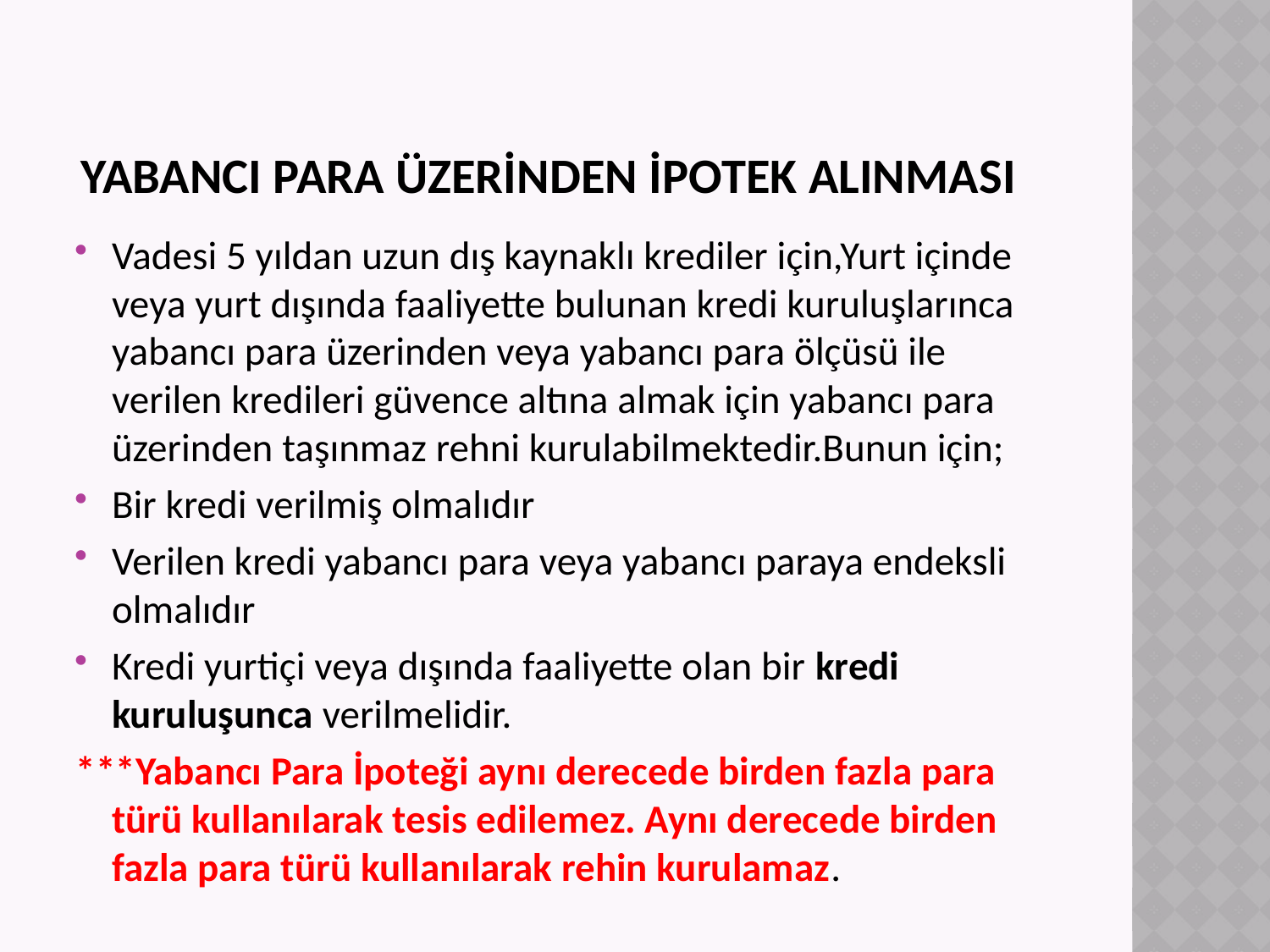

# Yabancı Para Üzerinden İpotek alınması
Vadesi 5 yıldan uzun dış kaynaklı krediler için,Yurt içinde veya yurt dışında faaliyette bulunan kredi kuruluşlarınca yabancı para üzerinden veya yabancı para ölçüsü ile verilen kredileri güvence altına almak için yabancı para üzerinden taşınmaz rehni kurulabilmektedir.Bunun için;
Bir kredi verilmiş olmalıdır
Verilen kredi yabancı para veya yabancı paraya endeksli olmalıdır
Kredi yurtiçi veya dışında faaliyette olan bir kredi kuruluşunca verilmelidir.
***Yabancı Para İpoteği aynı derecede birden fazla para türü kullanılarak tesis edilemez. Aynı derecede birden fazla para türü kullanılarak rehin kurulamaz.